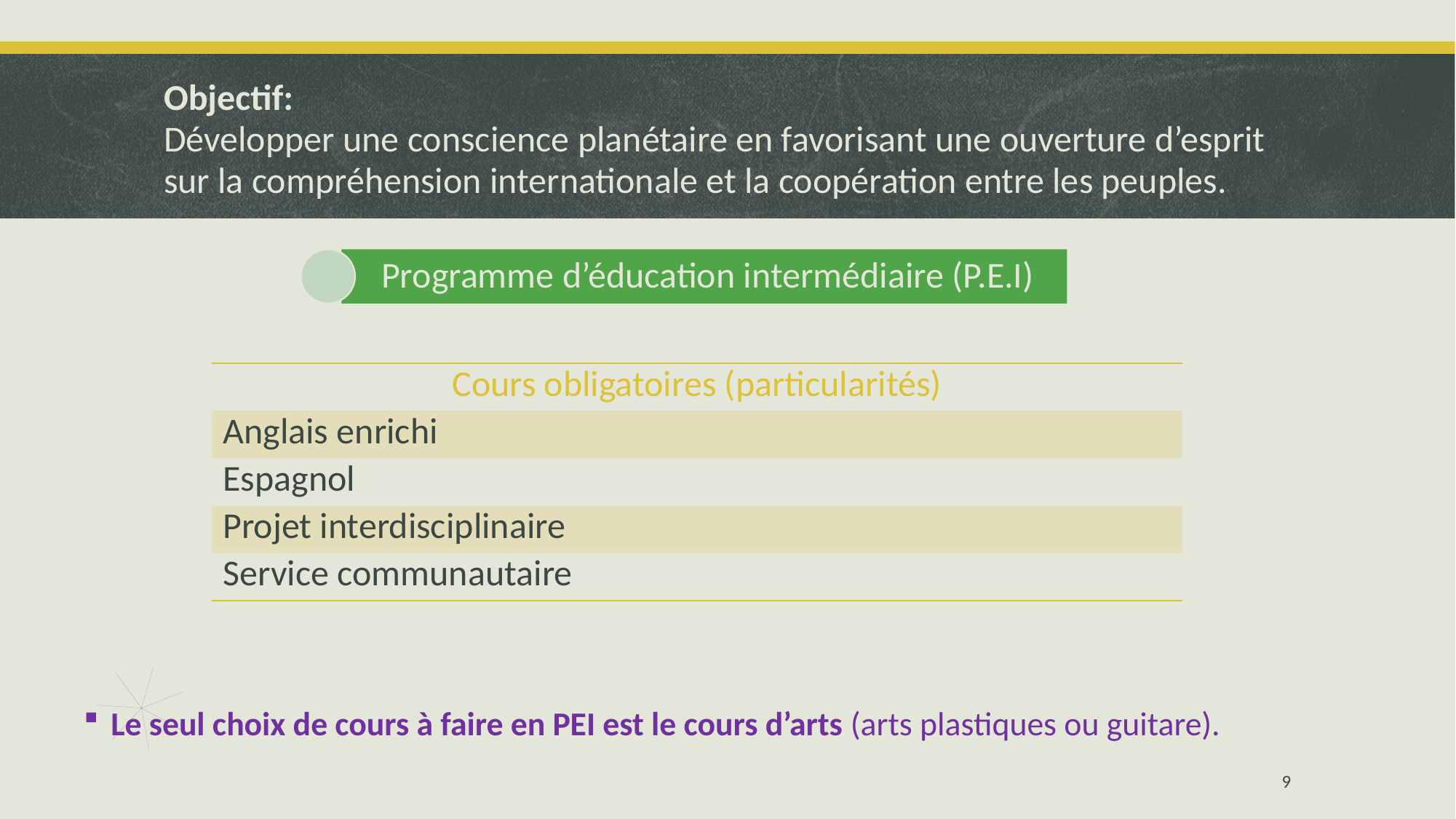

# Objectif: Développer une conscience planétaire en favorisant une ouverture d’esprit sur la compréhension internationale et la coopération entre les peuples.

Programme d’éducation intermédiaire (P.E.I)
| Cours obligatoires (particularités) |
| --- |
| Anglais enrichi |
| Espagnol |
| Projet interdisciplinaire |
| Service communautaire |

Le seul choix de cours à faire en PEI est le cours d’arts (arts plastiques ou guitare).

9